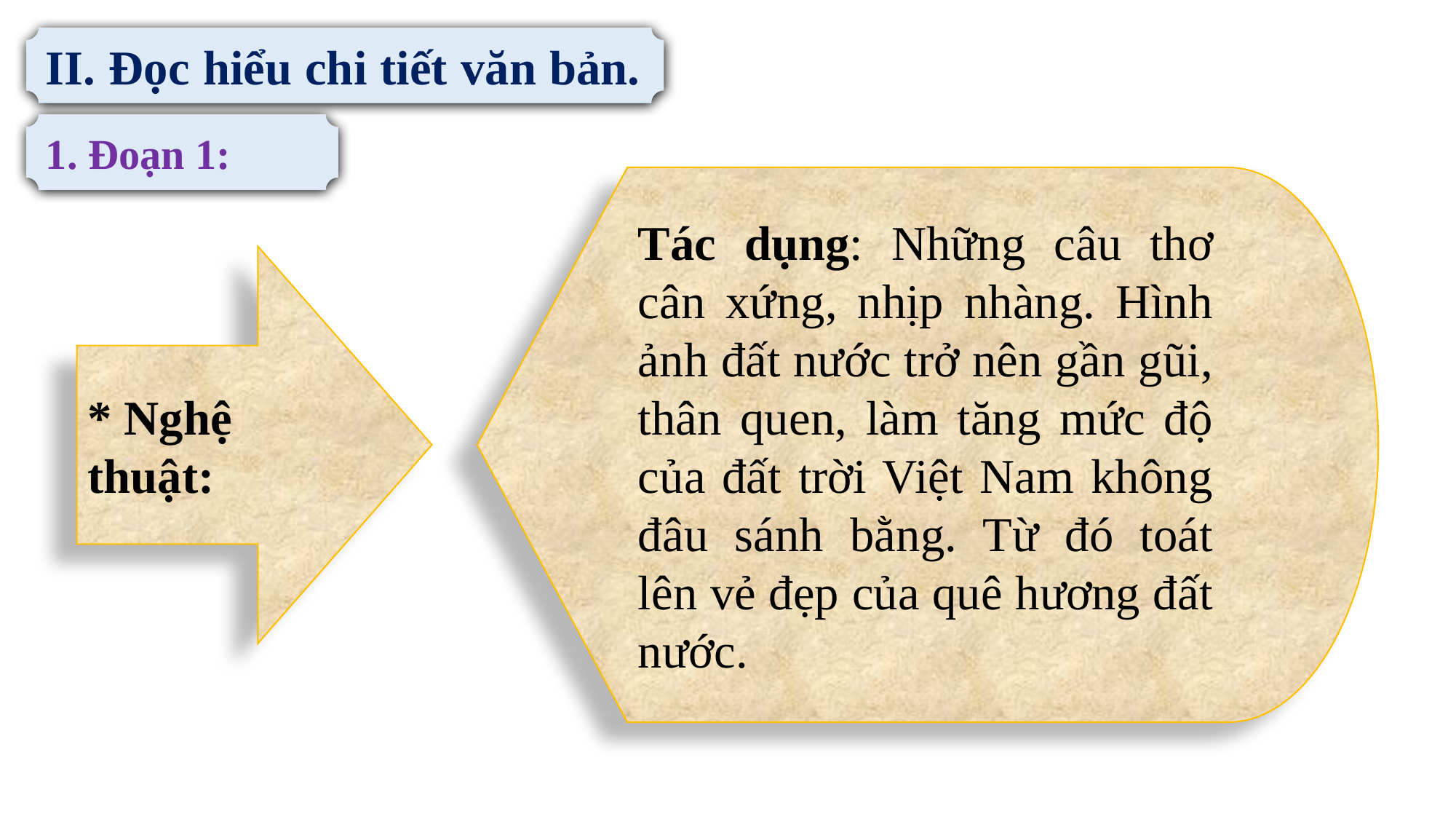

II. Đọc hiểu chi tiết văn bản.
1. Đoạn 1:
Tác dụng: Những câu thơ cân xứng, nhịp nhàng. Hình ảnh đất nước trở nên gần gũi, thân quen, làm tăng mức độ của đất trời Việt Nam không đâu sánh bằng. Từ đó toát lên vẻ đẹp của quê hương đất nước.
* Nghệ thuật: